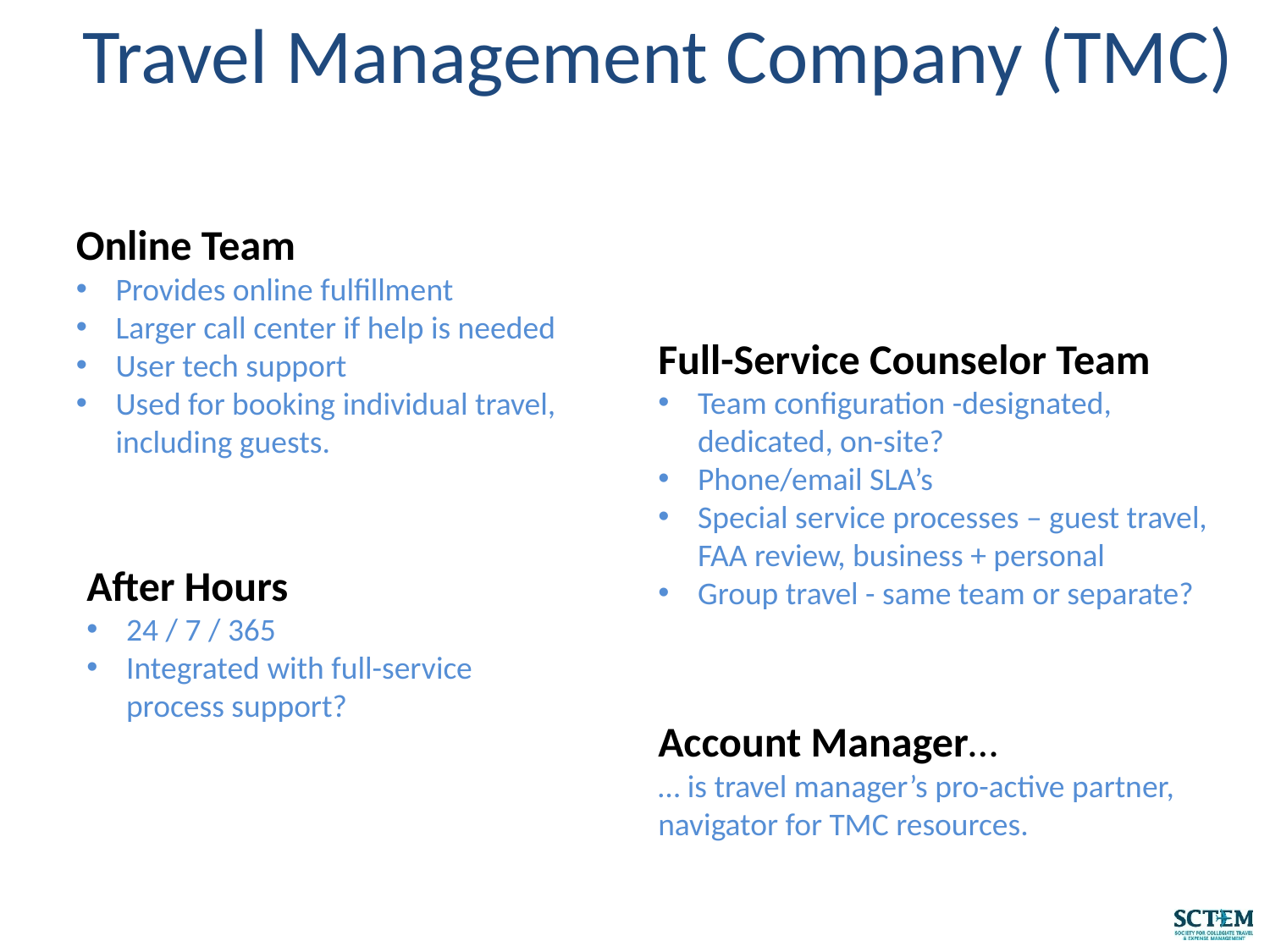

# Travel Management Company (TMC)
Online Team
Provides online fulfillment
Larger call center if help is needed
User tech support
Used for booking individual travel, including guests.

Full-Service Counselor Team
Team configuration -designated,  dedicated, on-site?
Phone/email SLA’s
Special service processes – guest travel, FAA review, business + personal
Group travel - same team or separate?
After Hours
24 / 7 / 365
Integrated with full-service process support?
Account Manager…
… is travel manager’s pro-active partner, navigator for TMC resources.